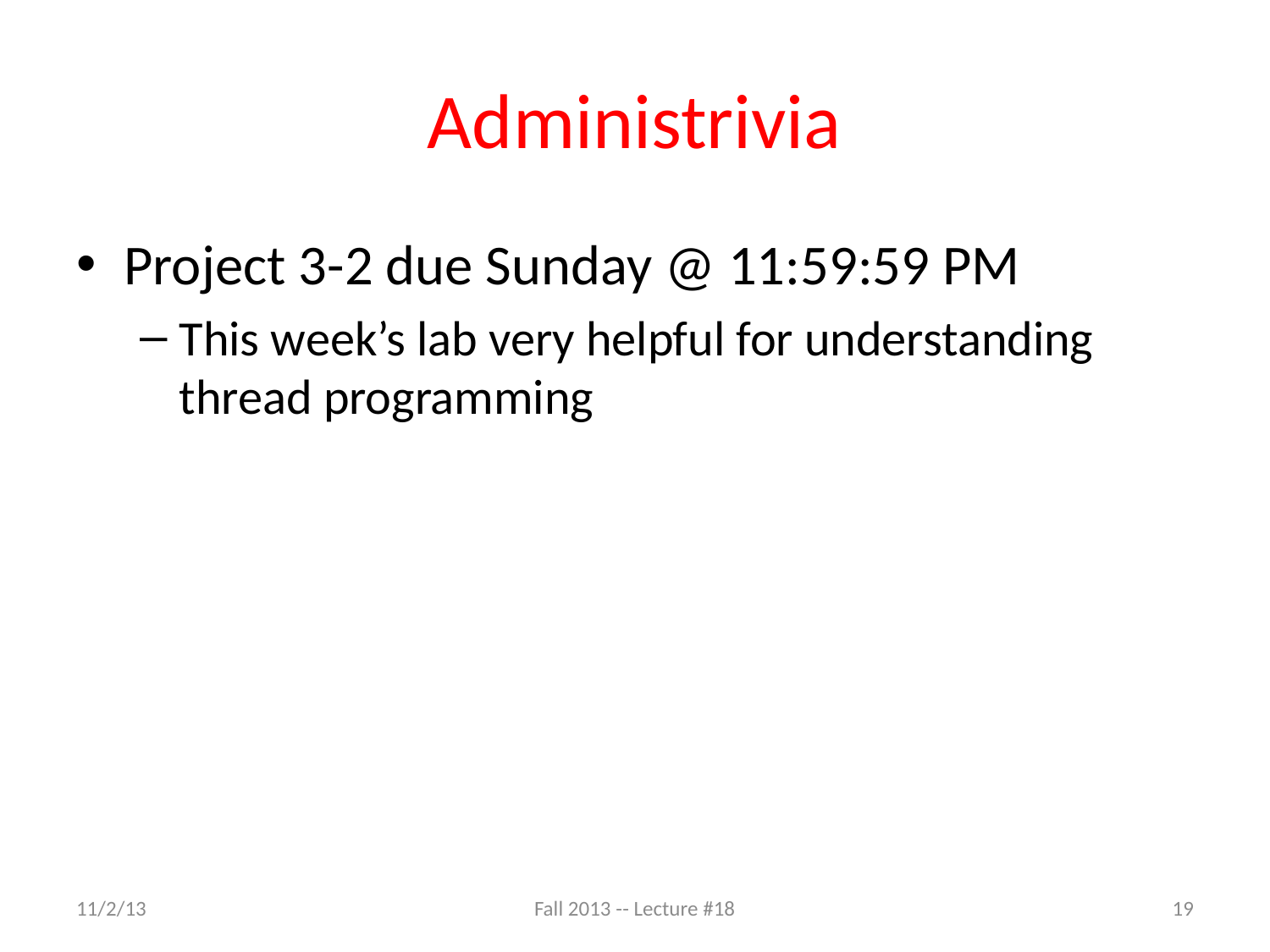

# Administrivia
Project 3-2 due Sunday @ 11:59:59 PM
This week’s lab very helpful for understanding thread programming
11/2/13
Fall 2013 -- Lecture #18
19